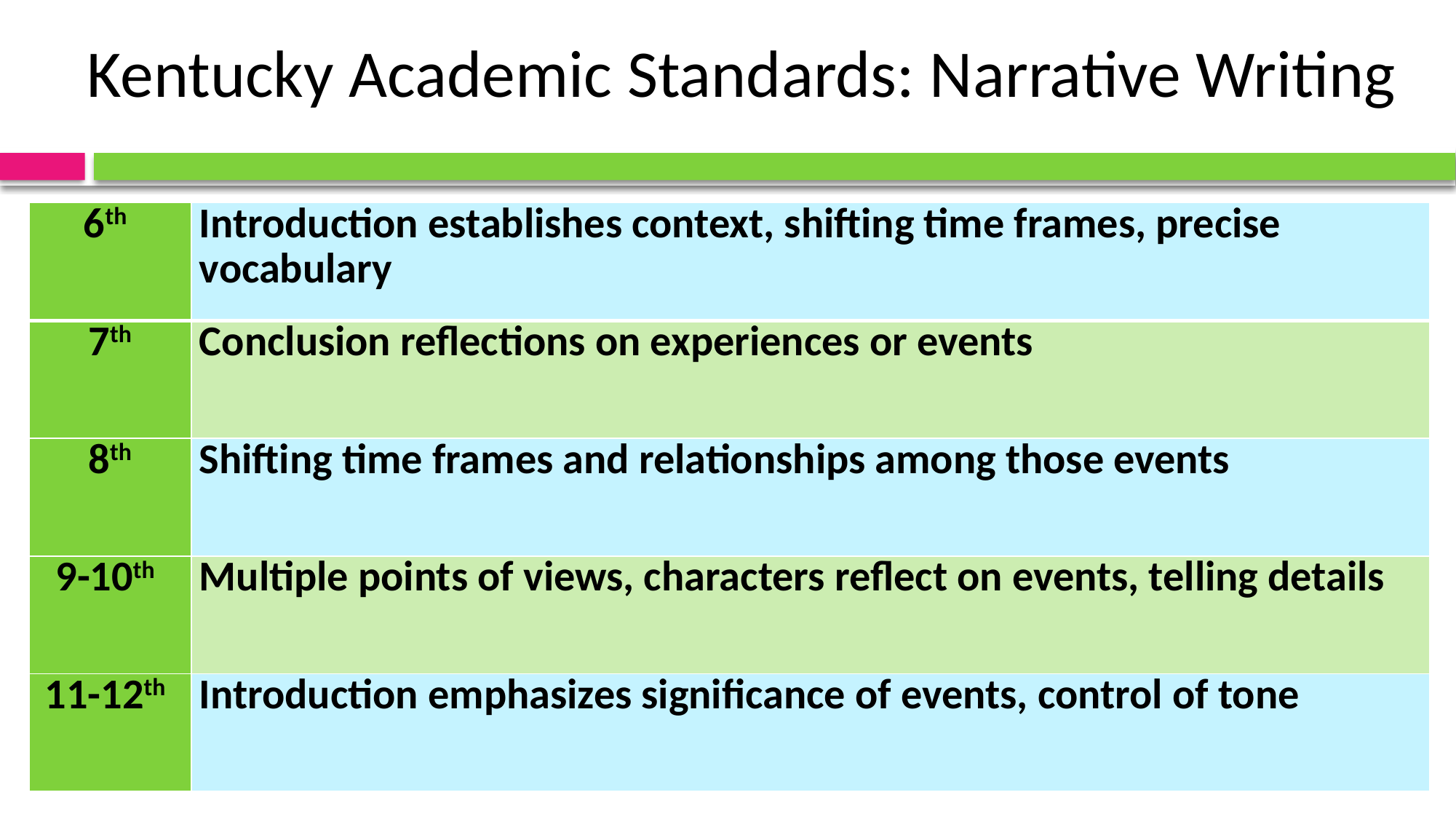

# Kentucky Academic Standards: Narrative Writing
| 6th | Introduction establishes context, shifting time frames, precise vocabulary |
| --- | --- |
| 7th | Conclusion reflections on experiences or events |
| 8th | Shifting time frames and relationships among those events |
| 9-10th | Multiple points of views, characters reflect on events, telling details |
| 11-12th | Introduction emphasizes significance of events, control of tone |